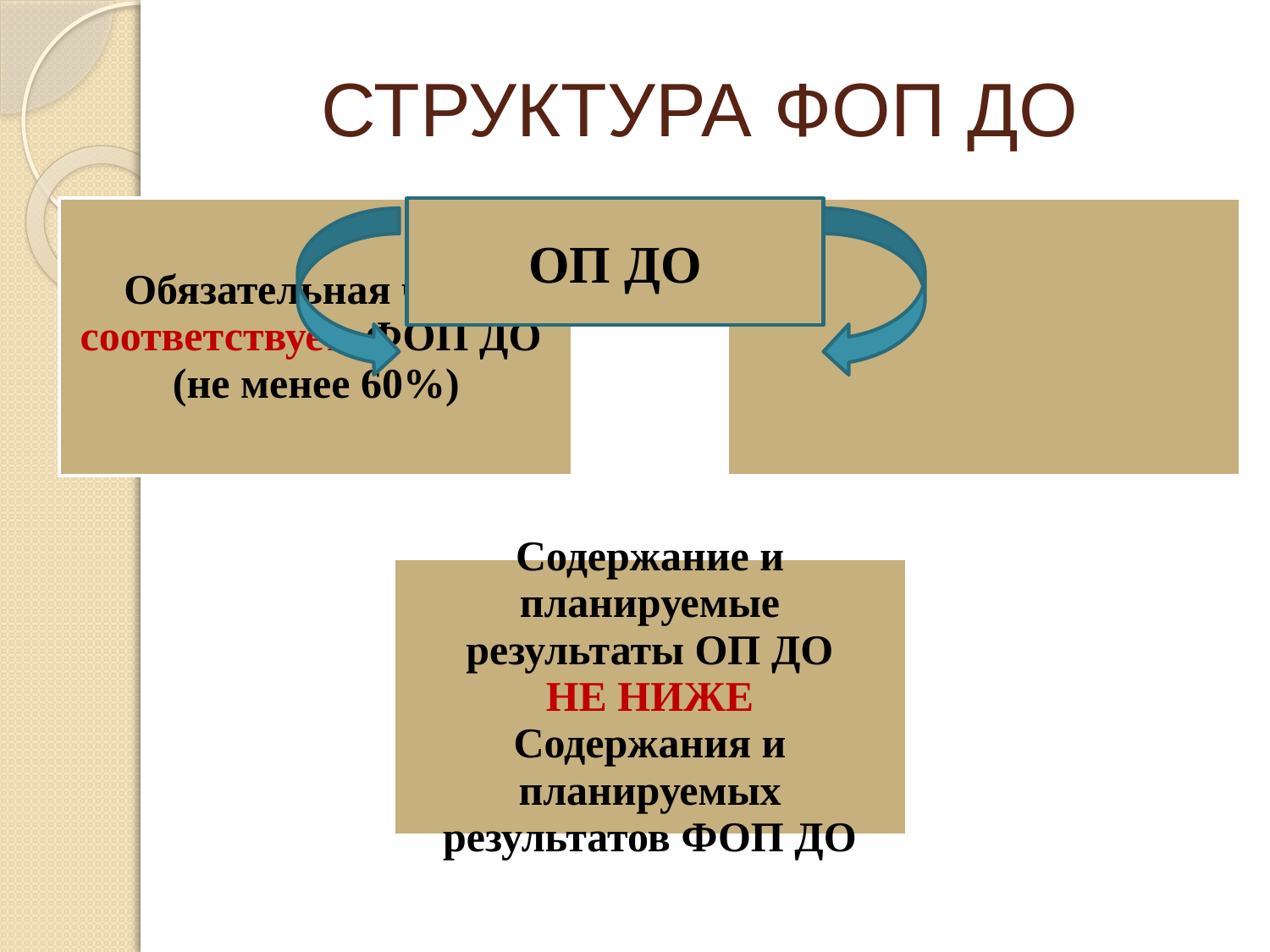

# СТРУКТУРА ФОП ДО
Обязательная часть соответствует  ФОП ДО
(не менее 60%)
Содержание и планируемые результаты ОП ДО
 НЕ НИЖЕ
Содержания и планируемых результатов ФОП ДО
ОП ДО